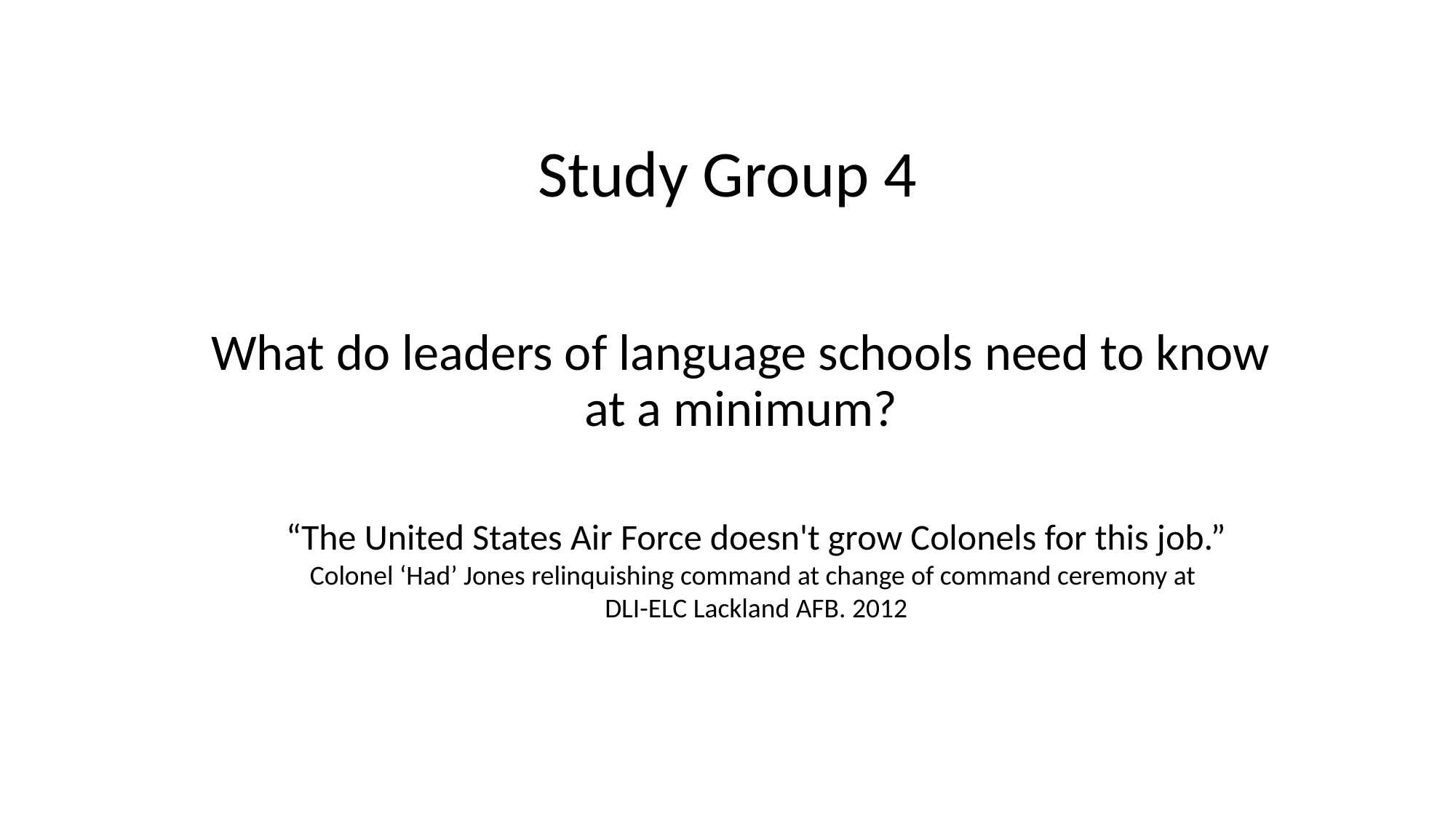

# Study Group 4

What do leaders of language schools need to know at a minimum?
“The United States Air Force doesn't grow Colonels for this job.”
Colonel ‘Had’ Jones relinquishing command at change of command ceremony at
DLI-ELC Lackland AFB. 2012